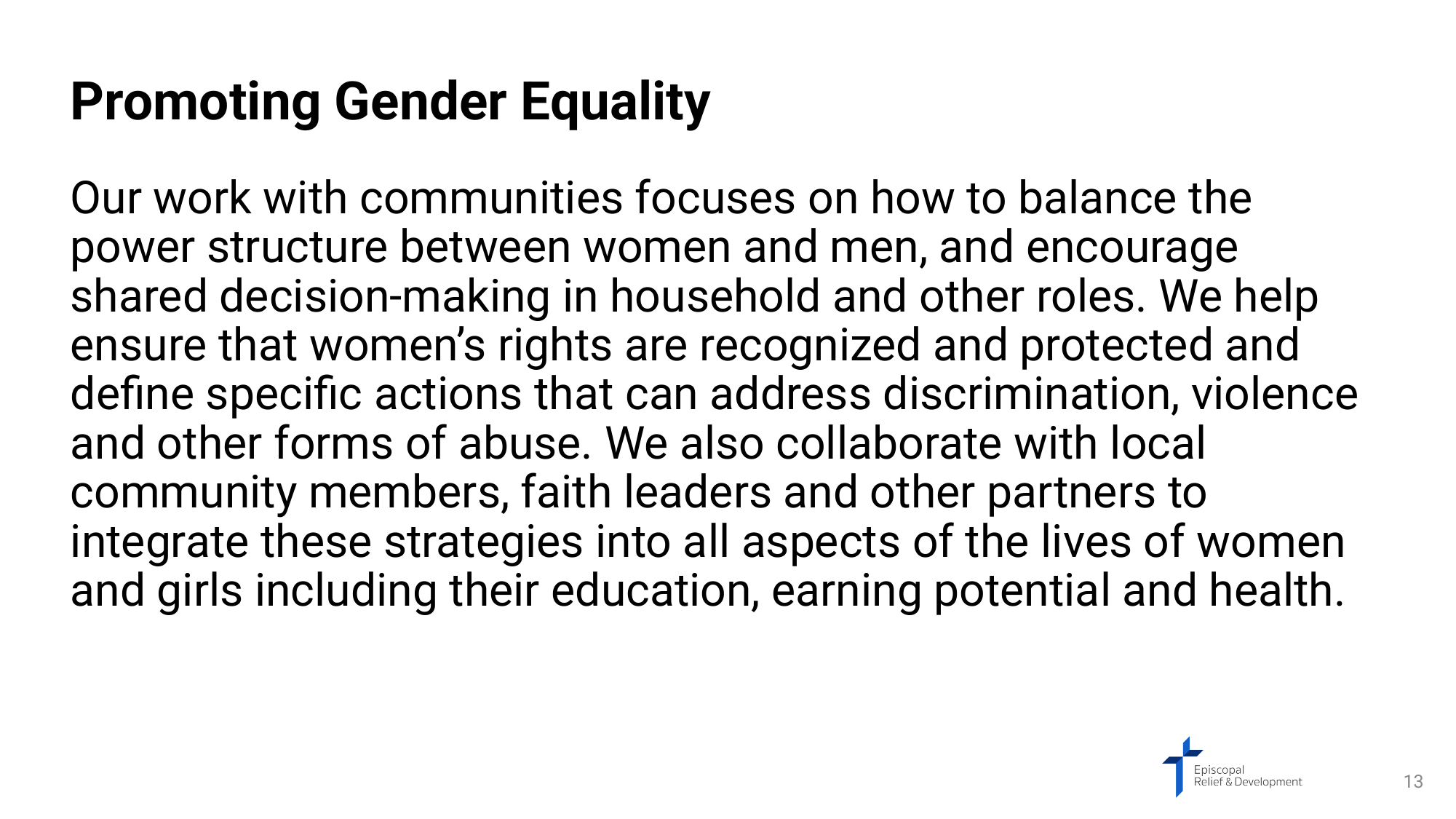

Promoting Gender Equality
Our work with communities focuses on how to balance the power structure between women and men, and encourage shared decision-making in household and other roles. We help ensure that women’s rights are recognized and protected and define specific actions that can address discrimination, violence and other forms of abuse. We also collaborate with local community members, faith leaders and other partners to integrate these strategies into all aspects of the lives of women and girls including their education, earning potential and health.
13